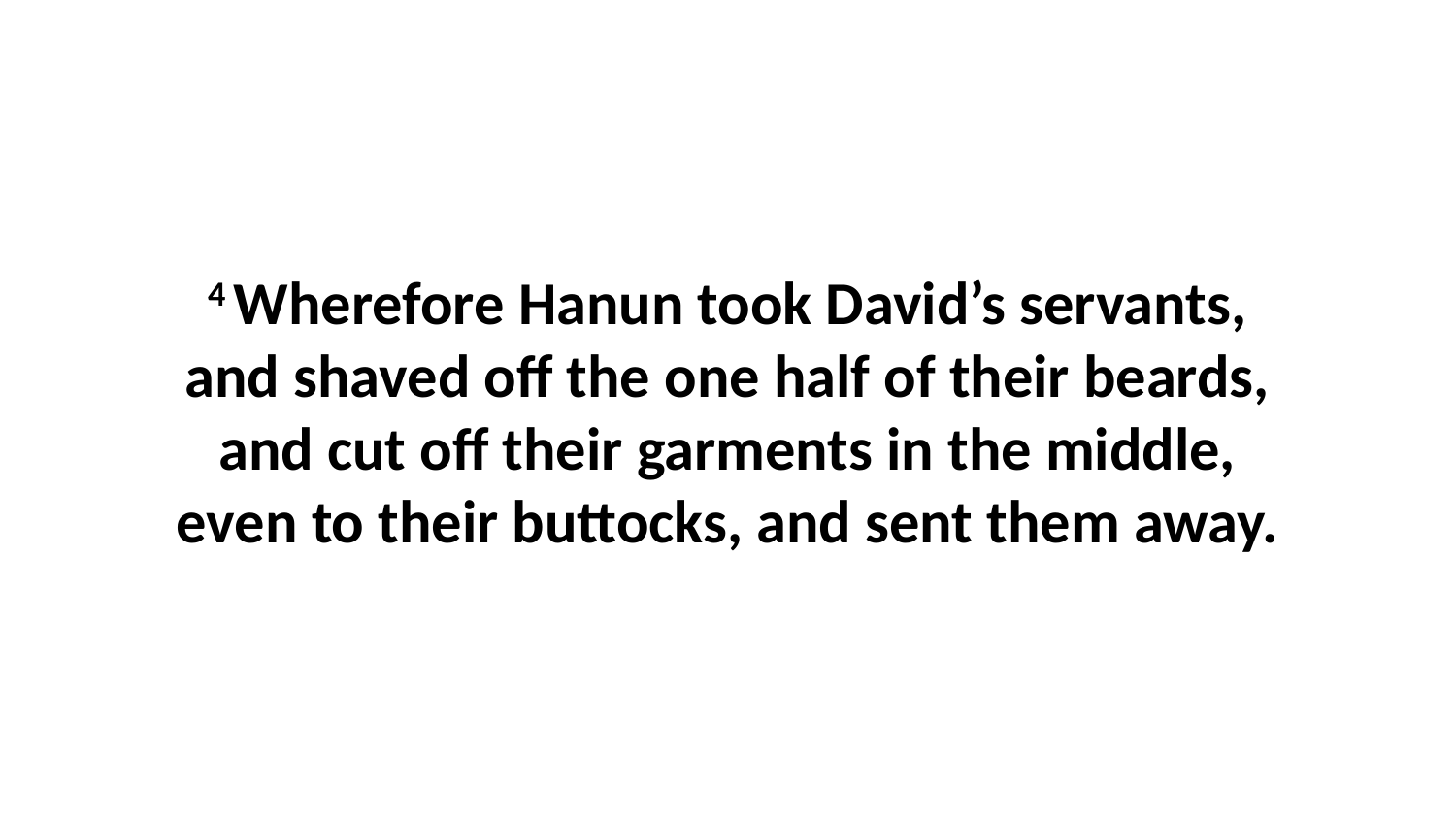

4 Wherefore Hanun took David’s servants, and shaved off the one half of their beards, and cut off their garments in the middle, even to their buttocks, and sent them away.